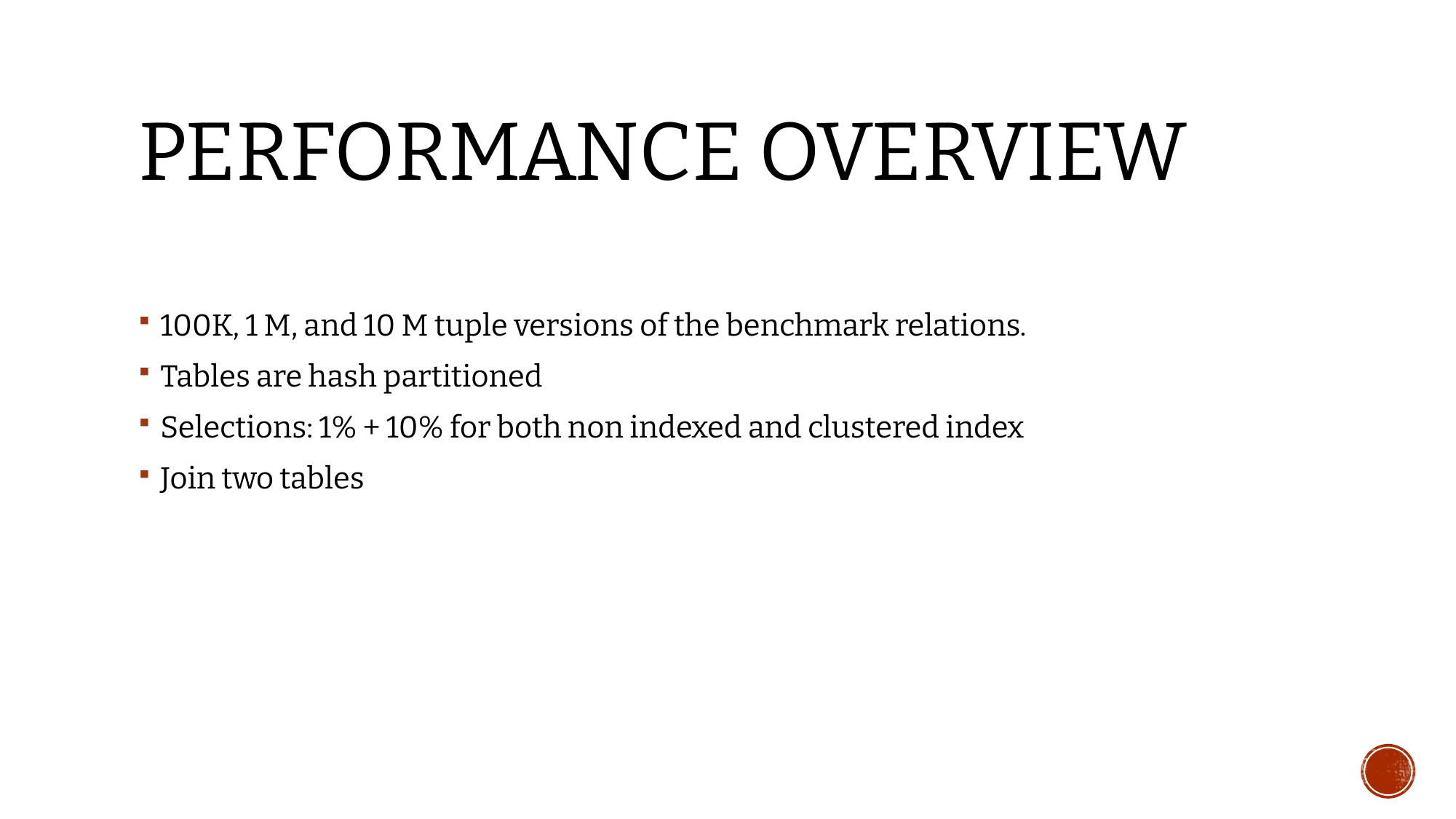

# Performance overview

100K, 1 M, and 10 M tuple versions of the benchmark relations.
Tables are hash partitioned
Selections: 1% + 10% for both non indexed and clustered index
Join two tables